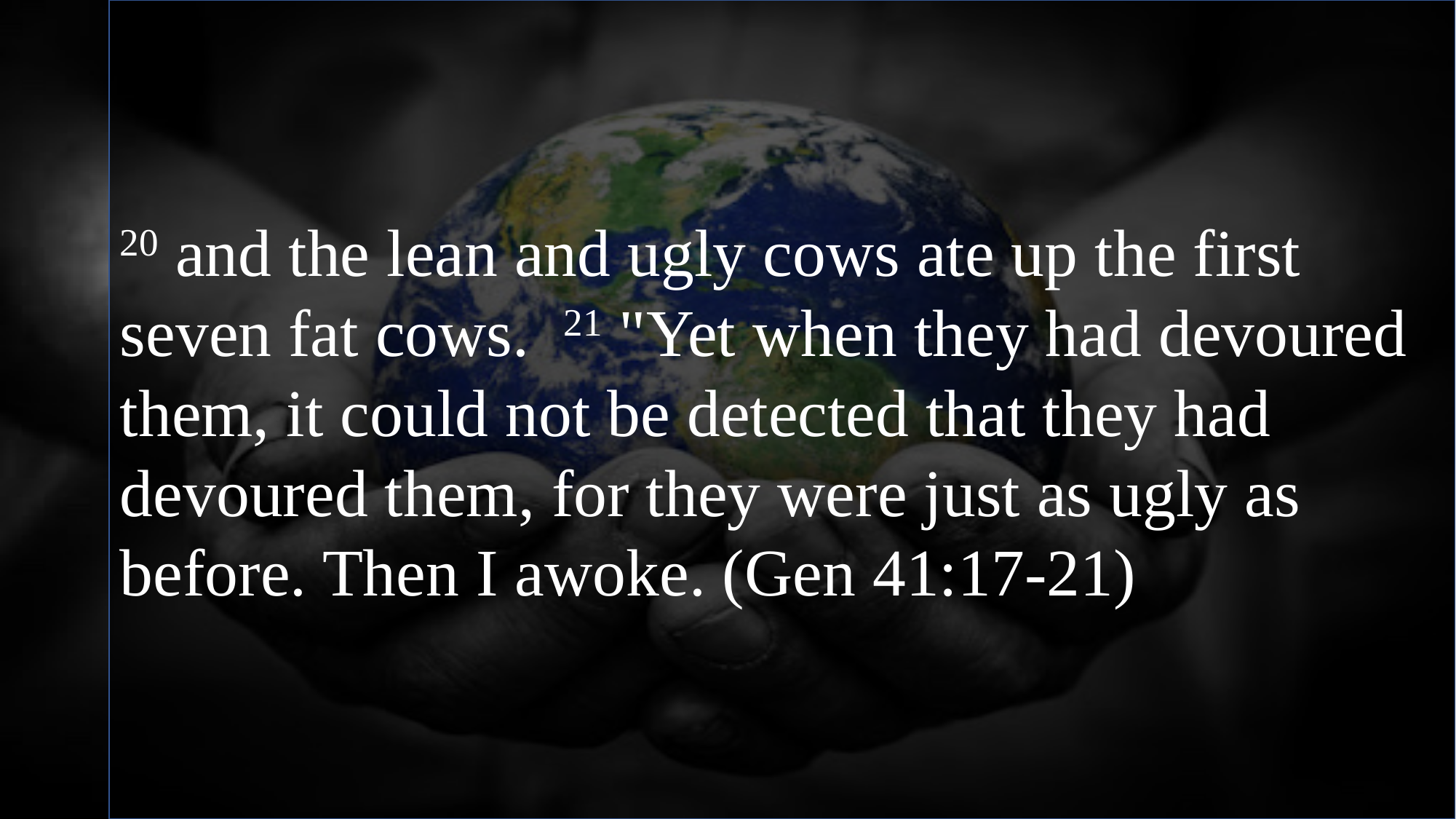

20 and the lean and ugly cows ate up the first seven fat cows.  21 "Yet when they had devoured them, it could not be detected that they had devoured them, for they were just as ugly as before. Then I awoke. (Gen 41:17-21)